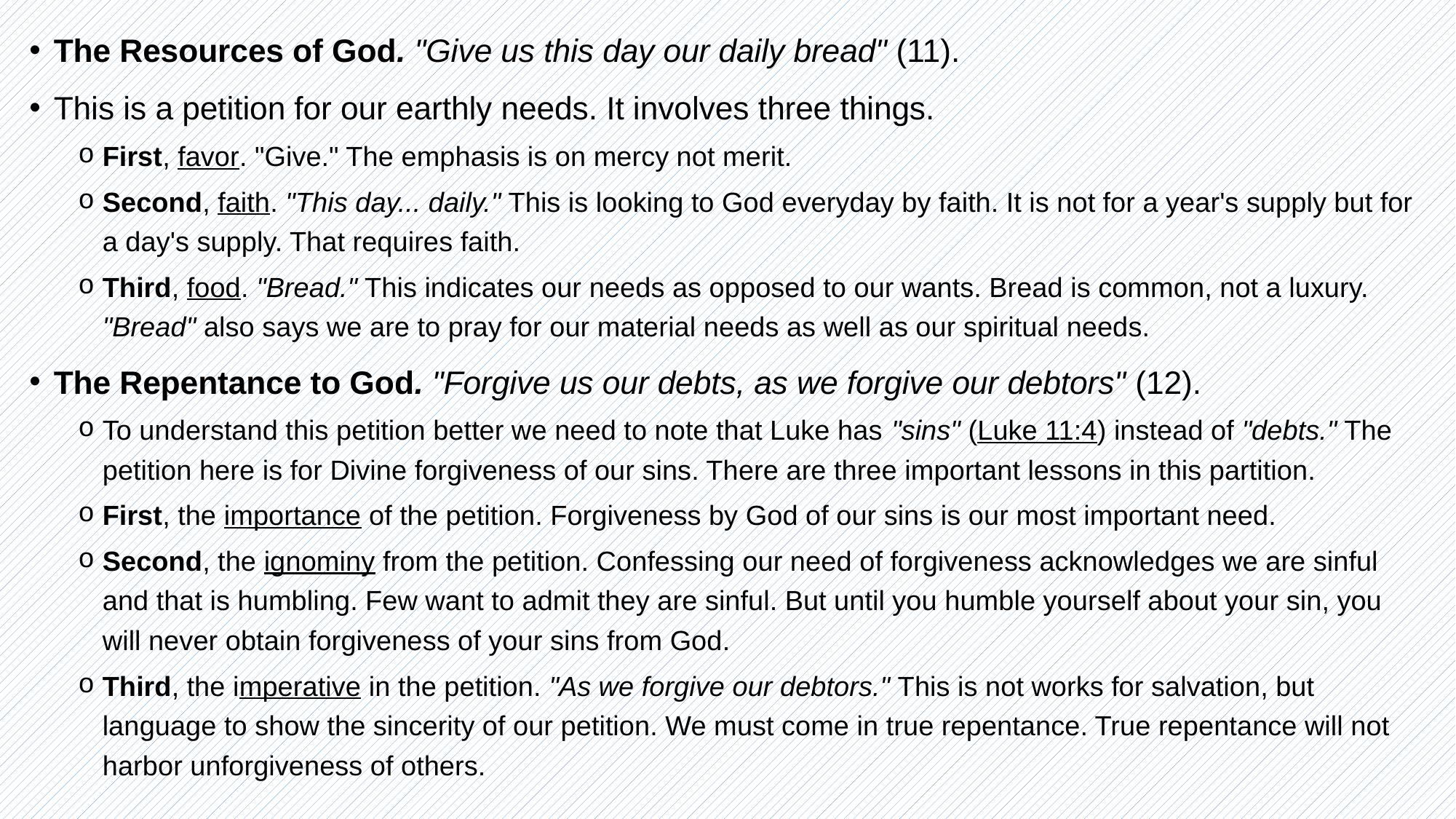

The Resources of God. "Give us this day our daily bread" (11).
This is a petition for our earthly needs. It involves three things.
First, favor. "Give." The emphasis is on mercy not merit.
Second, faith. "This day... daily." This is looking to God everyday by faith. It is not for a year's supply but for a day's supply. That requires faith.
Third, food. "Bread." This indicates our needs as opposed to our wants. Bread is common, not a luxury. "Bread" also says we are to pray for our material needs as well as our spiritual needs.
The Repentance to God. "Forgive us our debts, as we forgive our debtors" (12).
To understand this petition better we need to note that Luke has "sins" (Luke 11:4) instead of "debts." The petition here is for Divine forgiveness of our sins. There are three important lessons in this partition.
First, the importance of the petition. Forgiveness by God of our sins is our most important need.
Second, the ignominy from the petition. Confessing our need of forgiveness acknowledges we are sinful and that is humbling. Few want to admit they are sinful. But until you humble yourself about your sin, you will never obtain forgiveness of your sins from God.
Third, the imperative in the petition. "As we forgive our debtors." This is not works for salvation, but language to show the sincerity of our petition. We must come in true repentance. True repentance will not harbor unforgiveness of others.